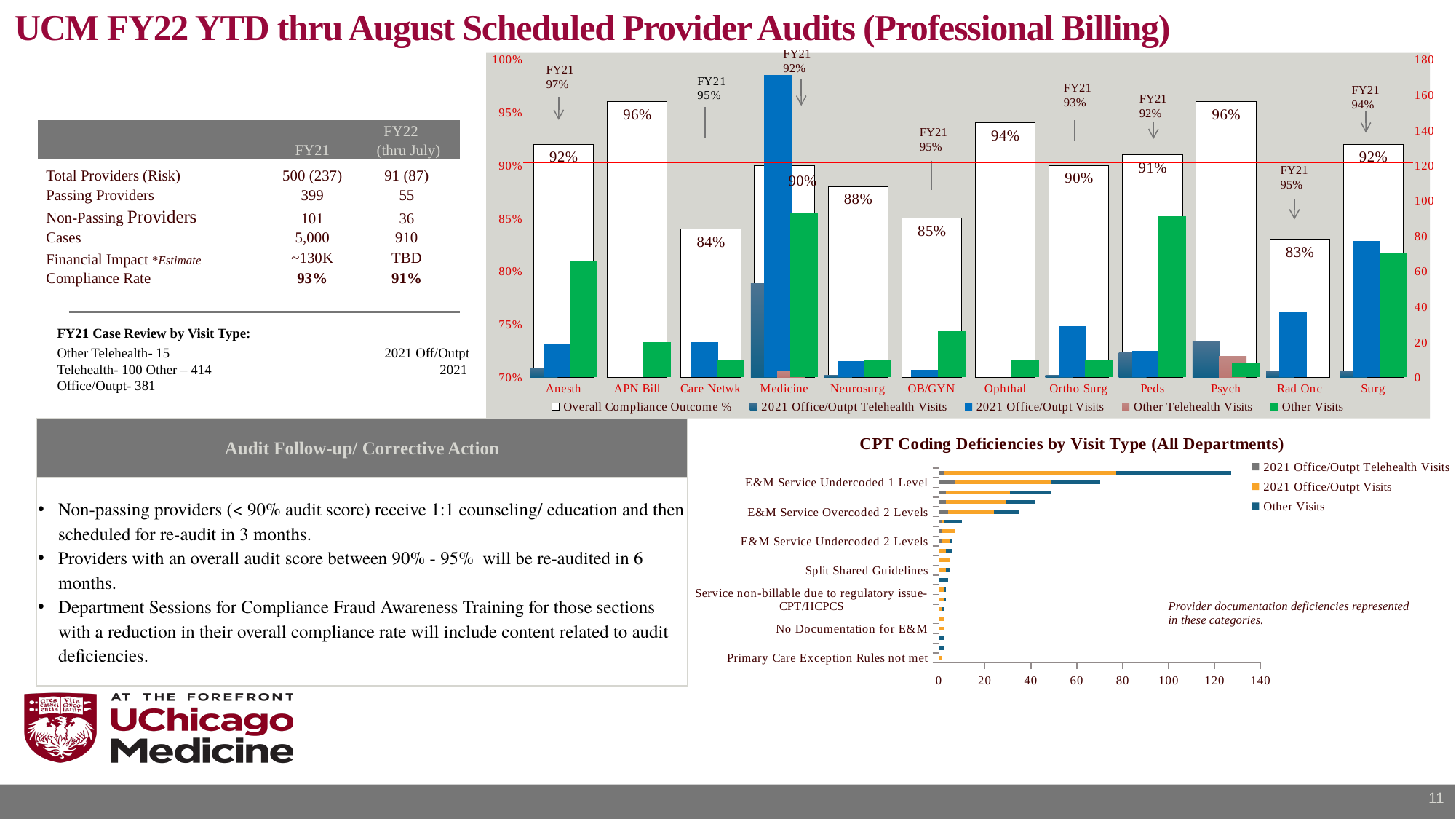

# UCM FY22 YTD thru August Scheduled Provider Audits (Professional Billing)
FY21
92%

[unsupported chart]

FY21
97%
FY21
93%
FY21
94%
FY21
92%
FY21
95%
|  | FY21 | FY22 (thru July) |
| --- | --- | --- |
| Total Providers (Risk) | 500 (237) | 91 (87) |
| Passing Providers | 399 | 55 |
| Non-Passing Providers | 101 | 36 |
| Cases | 5,000 | 910 |
| Financial Impact \*Estimate | ~130K | TBD |
| Compliance Rate | 93% | 91% |
FY21
95%
FY21 Case Review by Visit Type:

Other Telehealth- 15		2021 Off/Outpt Telehealth- 100 Other – 414		                2021 Office/Outpt- 381
| Audit Follow-up/ Corrective Action |
| --- |
| Non-passing providers (< 90% audit score) receive 1:1 counseling/ education and then scheduled for re-audit in 3 months. Providers with an overall audit score between 90% - 95% will be re-audited in 6 months. Department Sessions for Compliance Fraud Awareness Training for those sections with a reduction in their overall compliance rate will include content related to audit deficiencies. |

### Chart: CPT Coding Deficiencies by Visit Type (All Departments)

| Category | 2021 Office/Outpt Telehealth Visits | 2021 Office/Outpt Visits | Other Visits |
|---|---|---|---|
| Primary Care Exception Rules not met | None | 1.0 | None |
| E&M Service Documented but not Billed | None | None | 2.0 |
| Medical Necessity not Met- CPT/HCPCS | None | None | 2.0 |
| No Documentation for E&M | None | 2.0 | None |
| Procedure Documented is Different Than Procedure Selected | None | 2.0 | None |
| E&M Service Overcoded 3 Levels | None | 1.0 | 1.0 |
| Service non-billable due to regulatory issue- CPT/HCPCS | None | 2.0 | 1.0 |
| EMR- Copy Paste Issue- Billed Item Not Supported | None | 2.0 | 1.0 |
| Insufficient Documentation CPT/HCPCS Code | None | None | 4.0 |
| Split Shared Guidelines | None | 3.0 | 2.0 |
| E&M Unbundling | None | 5.0 | None |
| Procedure Documented but not Billed | None | 3.0 | 3.0 |
| E&M Service Undercoded 2 Levels | 1.0 | 4.0 | 1.0 |
| Service non-billable due to regulatory issue- E&M | 1.0 | 6.0 | None |
| Insufficient Documentation for E&M | 1.0 | 1.0 | 8.0 |
| E&M Service Overcoded 2 Levels | 4.0 | 20.0 | 11.0 |
| Teaching Physician Guidelines | 3.0 | 26.0 | 13.0 |
| Incorrect E&M Category | 3.0 | 28.0 | 18.0 |
| E&M Service Undercoded 1 Level | 7.0 | 42.0 | 21.0 |
| E&M Service Overcoded 1 Level | 2.0 | 75.0 | 50.0 |
Provider documentation deficiencies represented in these categories.
11